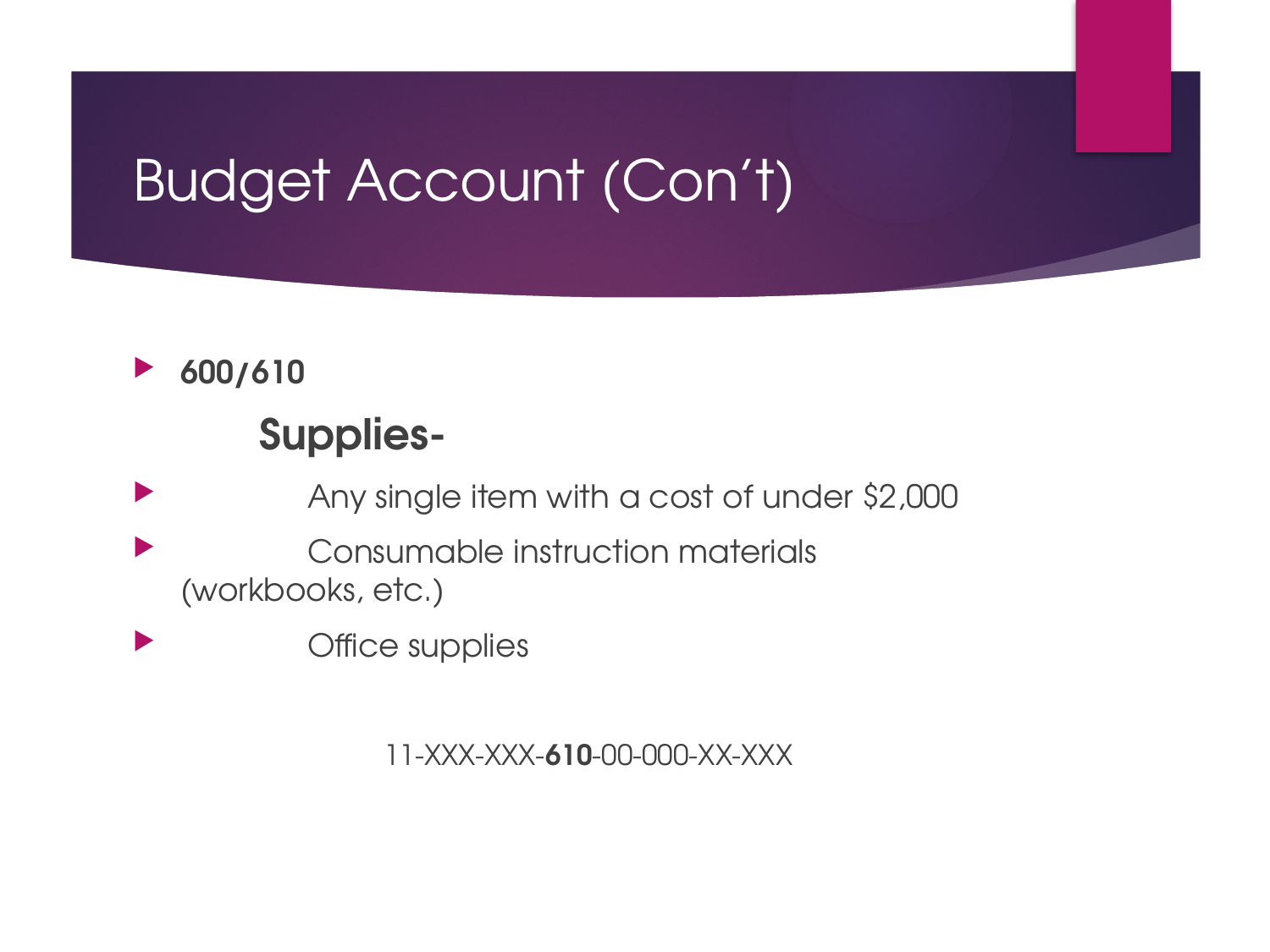

# Budget Account (Con’t)
600/610
	Supplies-
	Any single item with a cost of under $2,000
	Consumable instruction materials (workbooks, etc.)
	Office supplies

11-XXX-XXX-610-00-000-XX-XXX